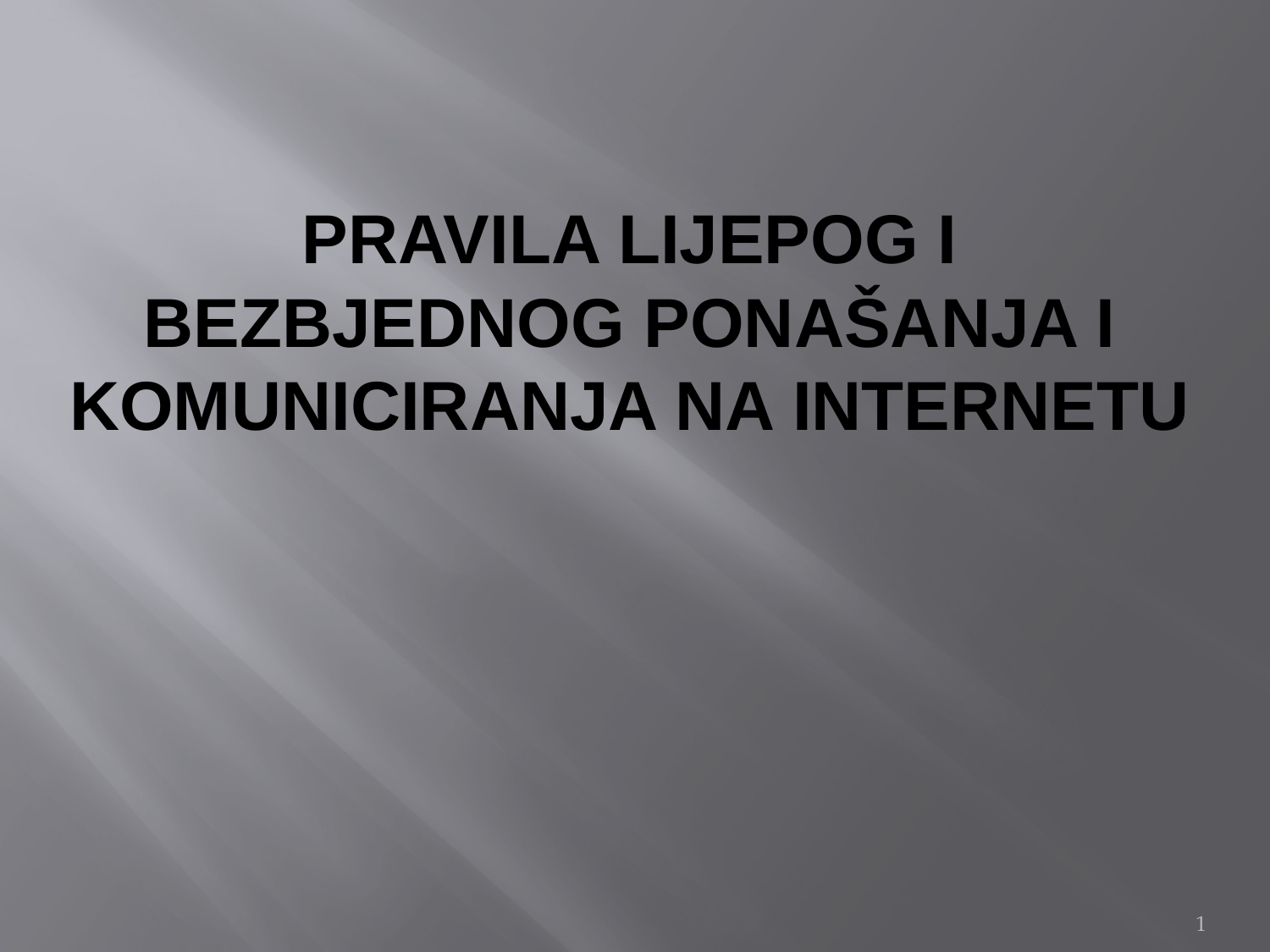

# Pravila lijepog i bezbjednog ponašanja i komuniciranja na internetu

1